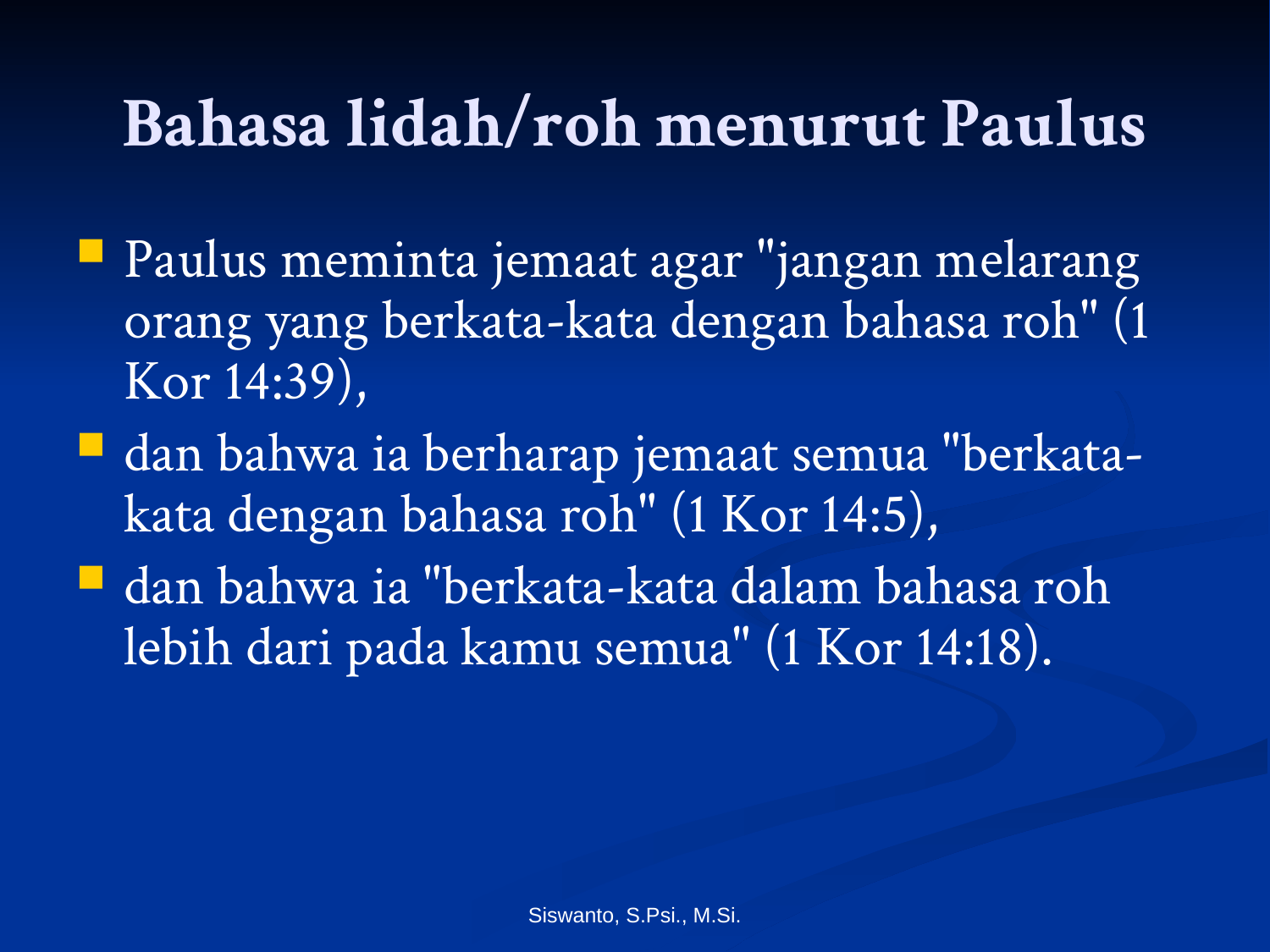

# Bahasa lidah/roh menurut Paulus
Paulus meminta jemaat agar "jangan melarang orang yang berkata-kata dengan bahasa roh" (1 Kor 14:39),
dan bahwa ia berharap jemaat semua "berkata-kata dengan bahasa roh" (1 Kor 14:5),
dan bahwa ia "berkata-kata dalam bahasa roh lebih dari pada kamu semua" (1 Kor 14:18).
Siswanto, S.Psi., M.Si.